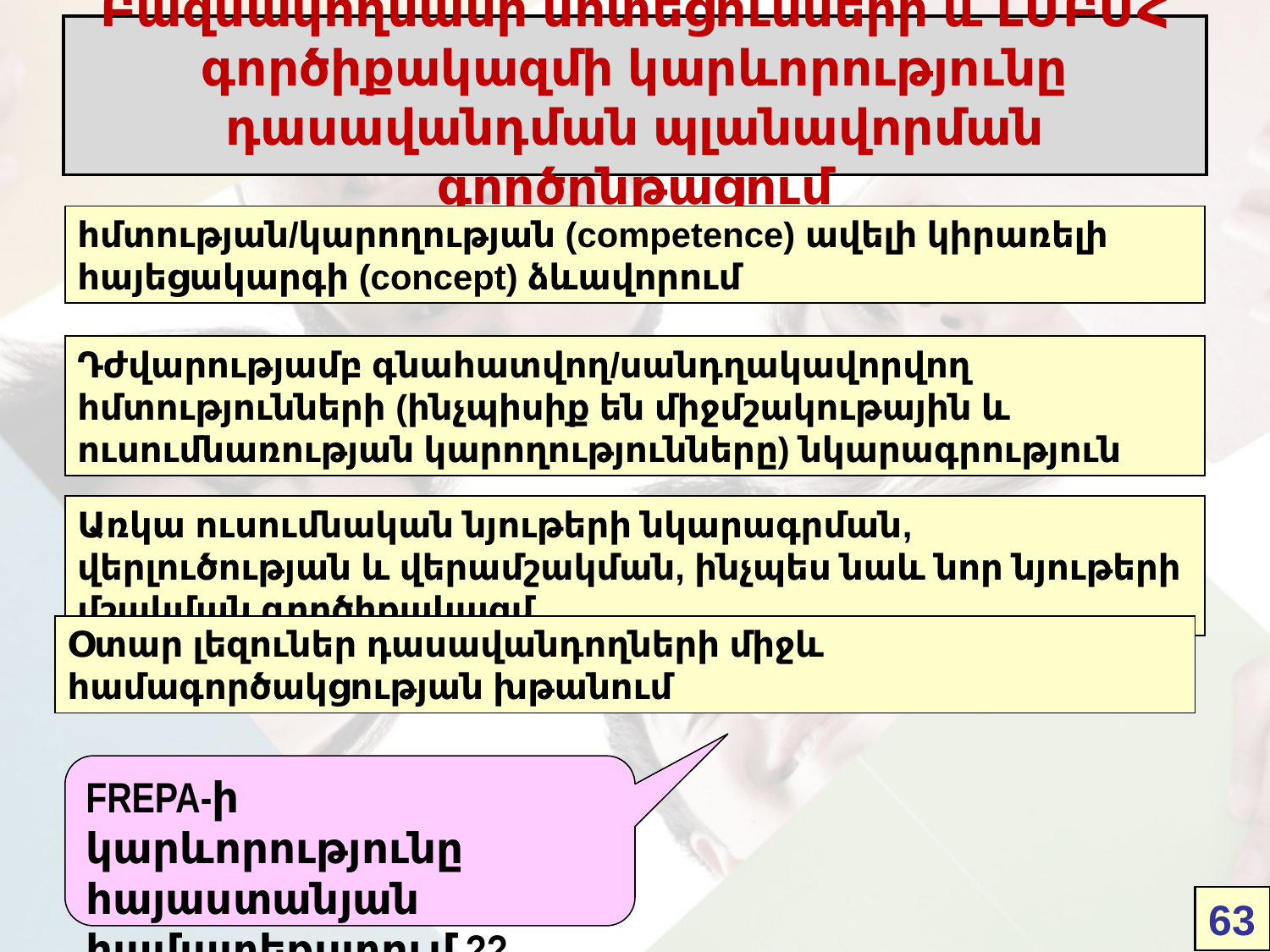

Բազմակողմանի մոտեցումների և ԼՄԲՄՀ գործիքակազմի կարևորությունը դասավանդման պլանավորման գործընթացում
հմտության/կարողության (competence) ավելի կիրառելի հայեցակարգի (concept) ձևավորում
Դժվարությամբ գնահատվող/սանդղակավորվող հմտությունների (ինչպիսիք են միջմշակութային և ուսումնառության կարողությունները) նկարագրություն
Առկա ուսումնական նյութերի նկարագրման, վերլուծության և վերամշակման, ինչպես նաև նոր նյութերի մշակման գործիքակազմ
Օտար լեզուներ դասավանդողների միջև համագործակցության խթանում
FREPA-ի կարևորությունը հայաստանյան համատեքստում ??
63